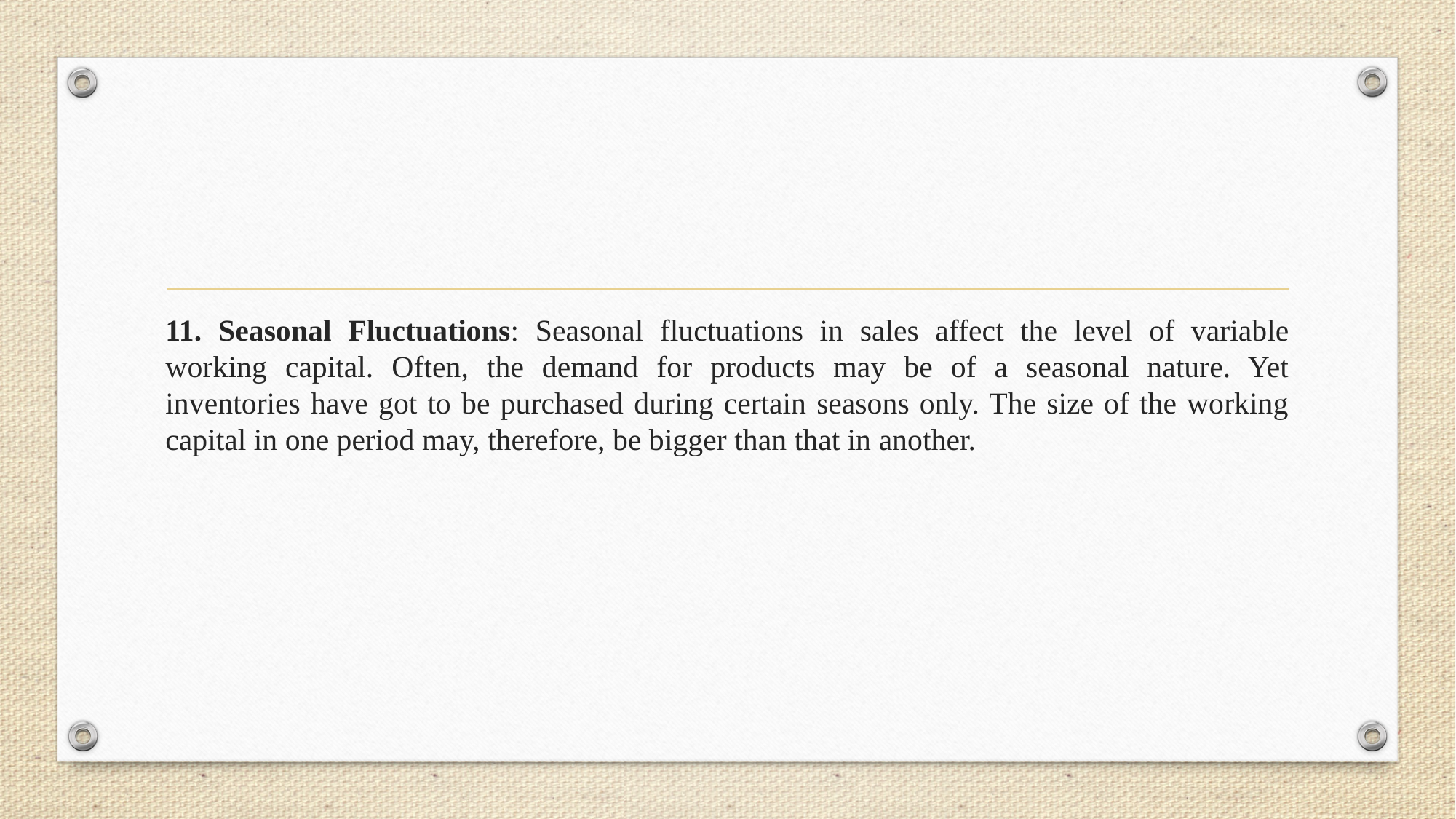

#
11. Seasonal Fluctuations: Seasonal fluctuations in sales affect the level of variable working capital. Often, the demand for products may be of a seasonal nature. Yet inventories have got to be purchased during certain seasons only. The size of the working capital in one period may, therefore, be bigger than that in another.